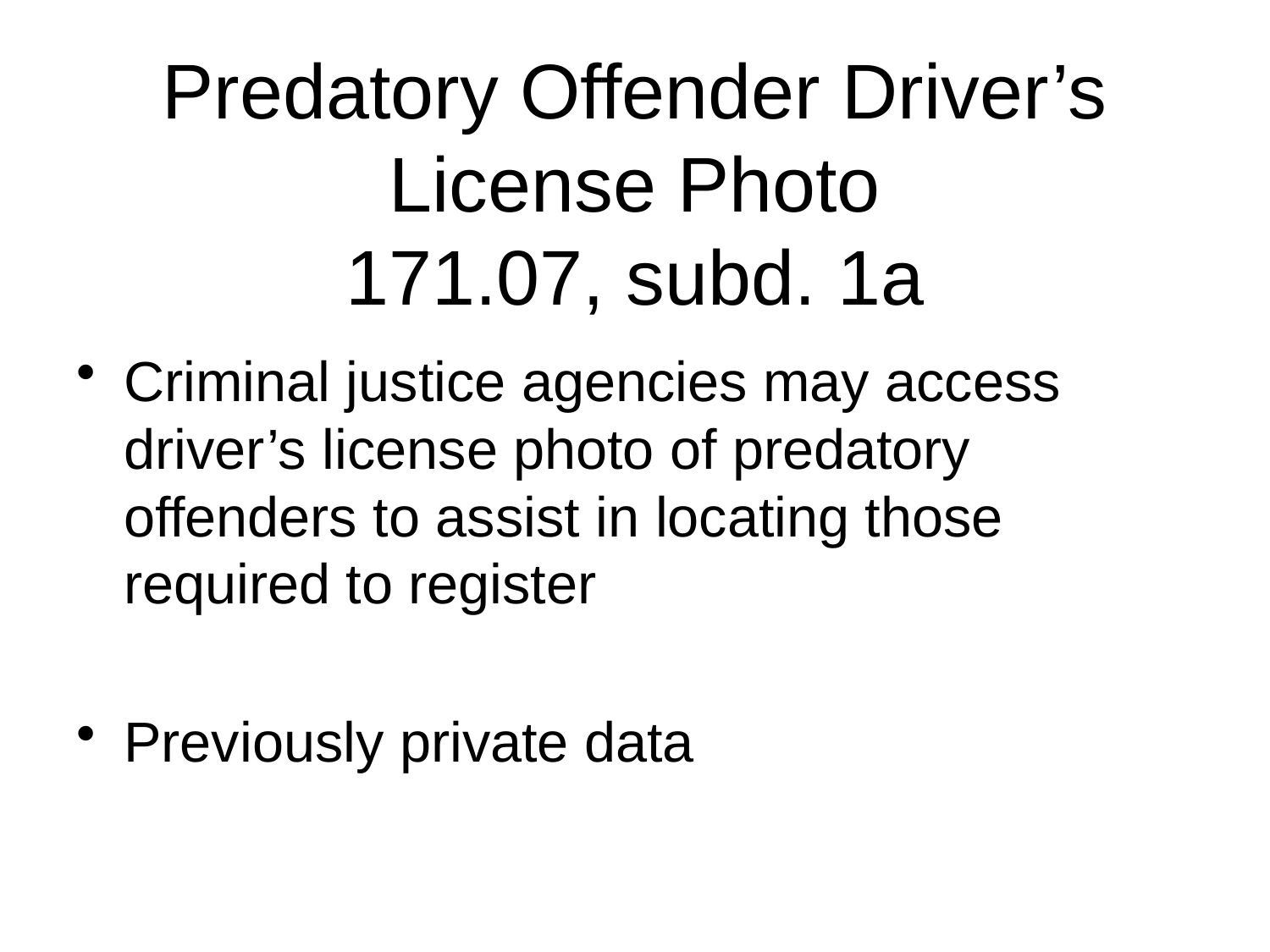

# Predatory Offender Driver’s License Photo 171.07, subd. 1a
Criminal justice agencies may access driver’s license photo of predatory offenders to assist in locating those required to register

Previously private data